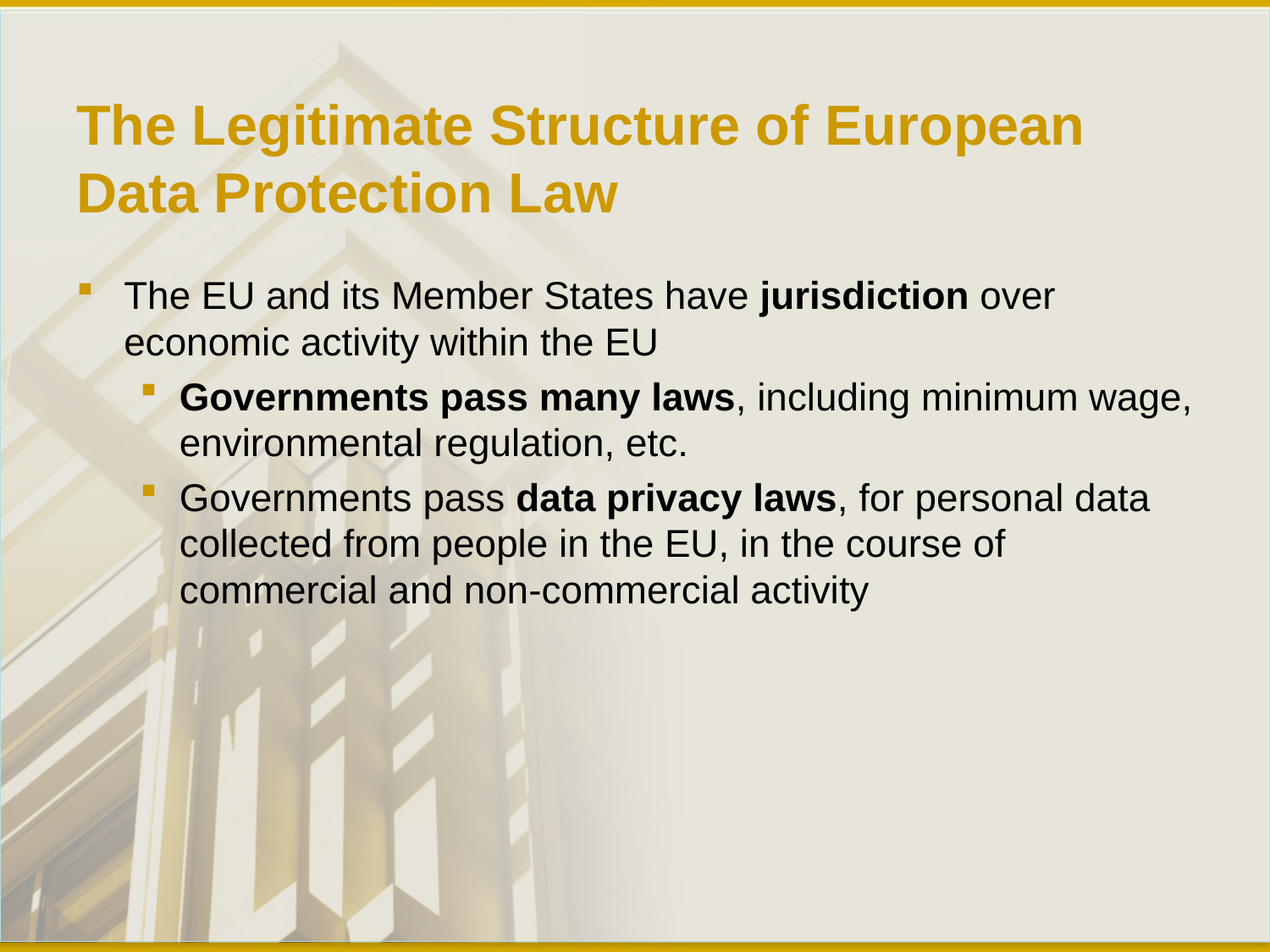

# The Legitimate Structure of European Data Protection Law
The EU and its Member States have jurisdiction over economic activity within the EU
Governments pass many laws, including minimum wage, environmental regulation, etc.
Governments pass data privacy laws, for personal data collected from people in the EU, in the course of commercial and non-commercial activity